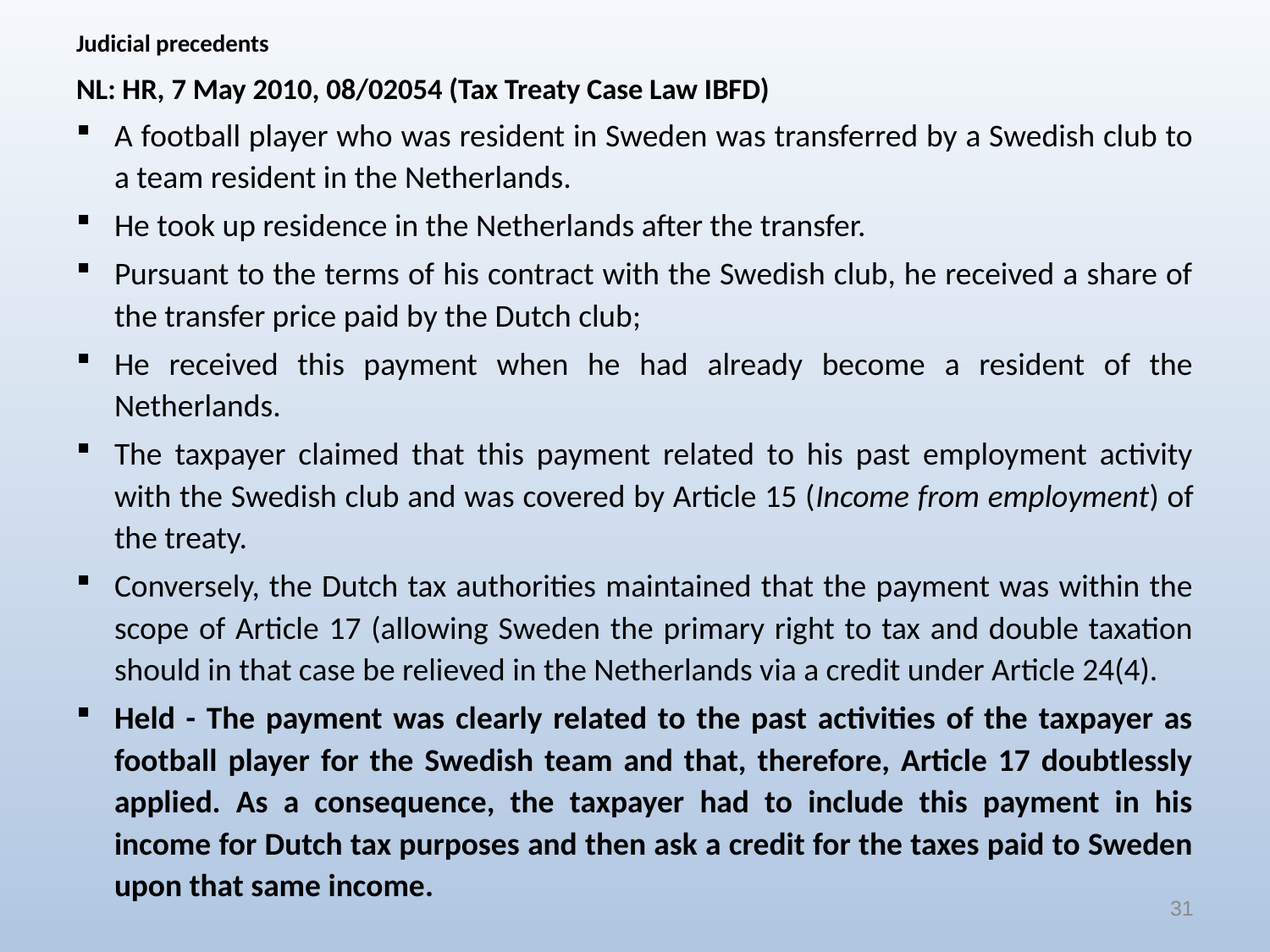

# Judicial precedents
NL: HR, 7 May 2010, 08/02054 (Tax Treaty Case Law IBFD)
A football player who was resident in Sweden was transferred by a Swedish club to a team resident in the Netherlands.
He took up residence in the Netherlands after the transfer.
Pursuant to the terms of his contract with the Swedish club, he received a share of the transfer price paid by the Dutch club;
He received this payment when he had already become a resident of the Netherlands.
The taxpayer claimed that this payment related to his past employment activity with the Swedish club and was covered by Article 15 (Income from employment) of the treaty.
Conversely, the Dutch tax authorities maintained that the payment was within the scope of Article 17 (allowing Sweden the primary right to tax and double taxation should in that case be relieved in the Netherlands via a credit under Article 24(4).
Held - The payment was clearly related to the past activities of the taxpayer as football player for the Swedish team and that, therefore, Article 17 doubtlessly applied. As a consequence, the taxpayer had to include this payment in his income for Dutch tax purposes and then ask a credit for the taxes paid to Sweden upon that same income.
31